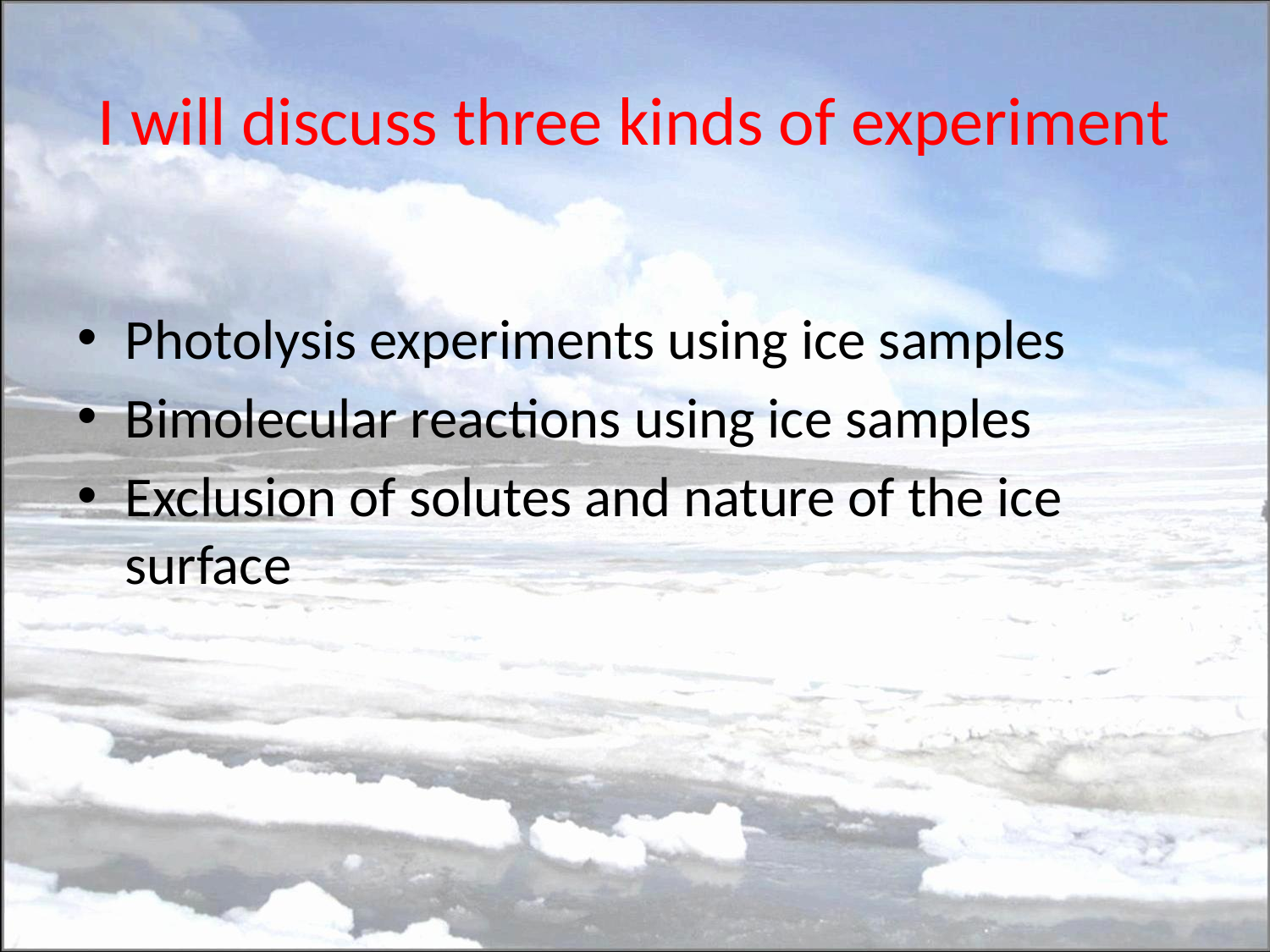

# I will discuss three kinds of experiment
Photolysis experiments using ice samples
Bimolecular reactions using ice samples
Exclusion of solutes and nature of the ice surface